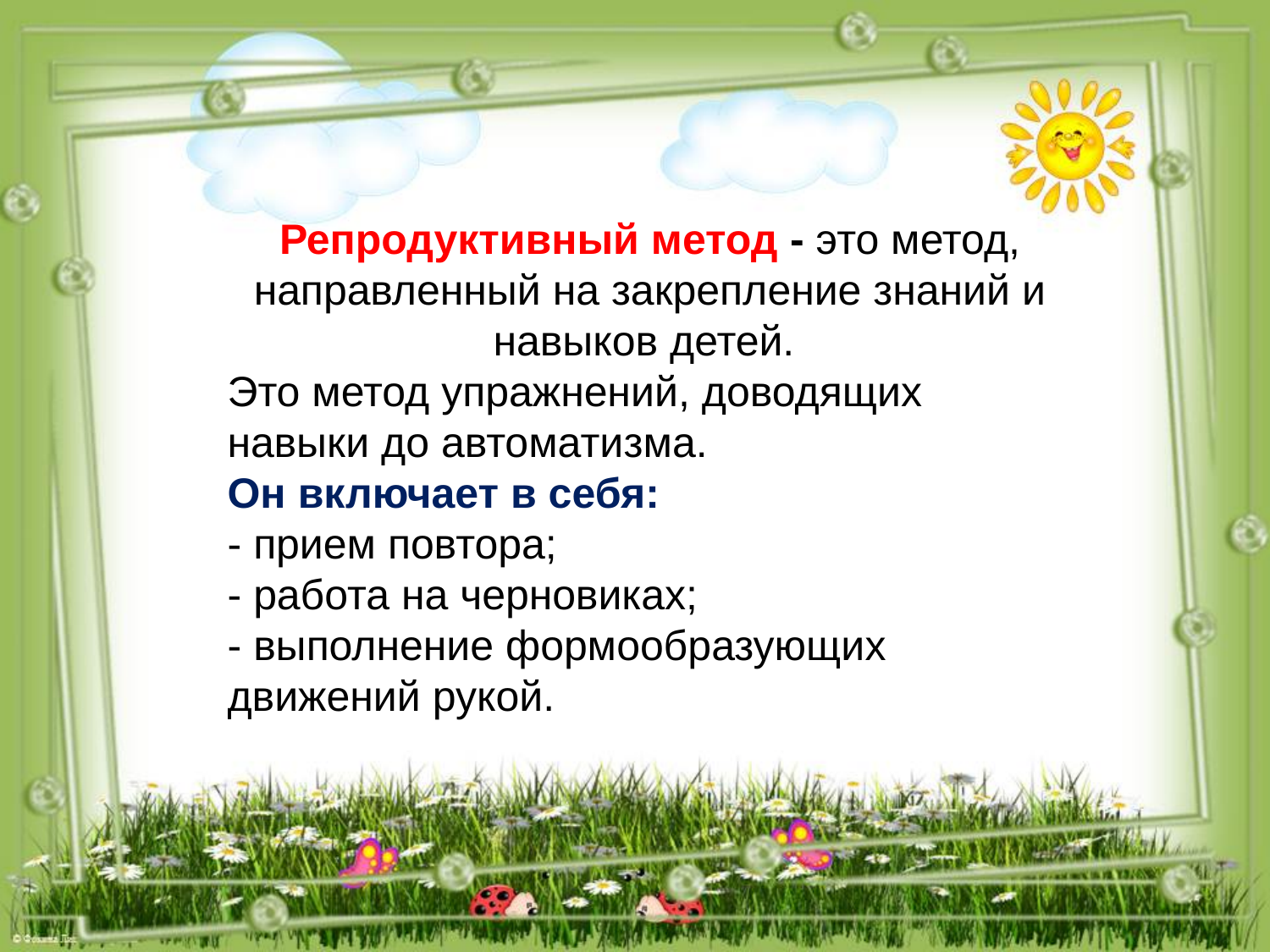

Репродуктивный метод - это метод, направленный на закрепление знаний и навыков детей.
Это метод упражнений, доводящих навыки до автоматизма.
Он включает в себя:
- прием повтора;
- работа на черновиках;
- выполнение формообразующих движений рукой.